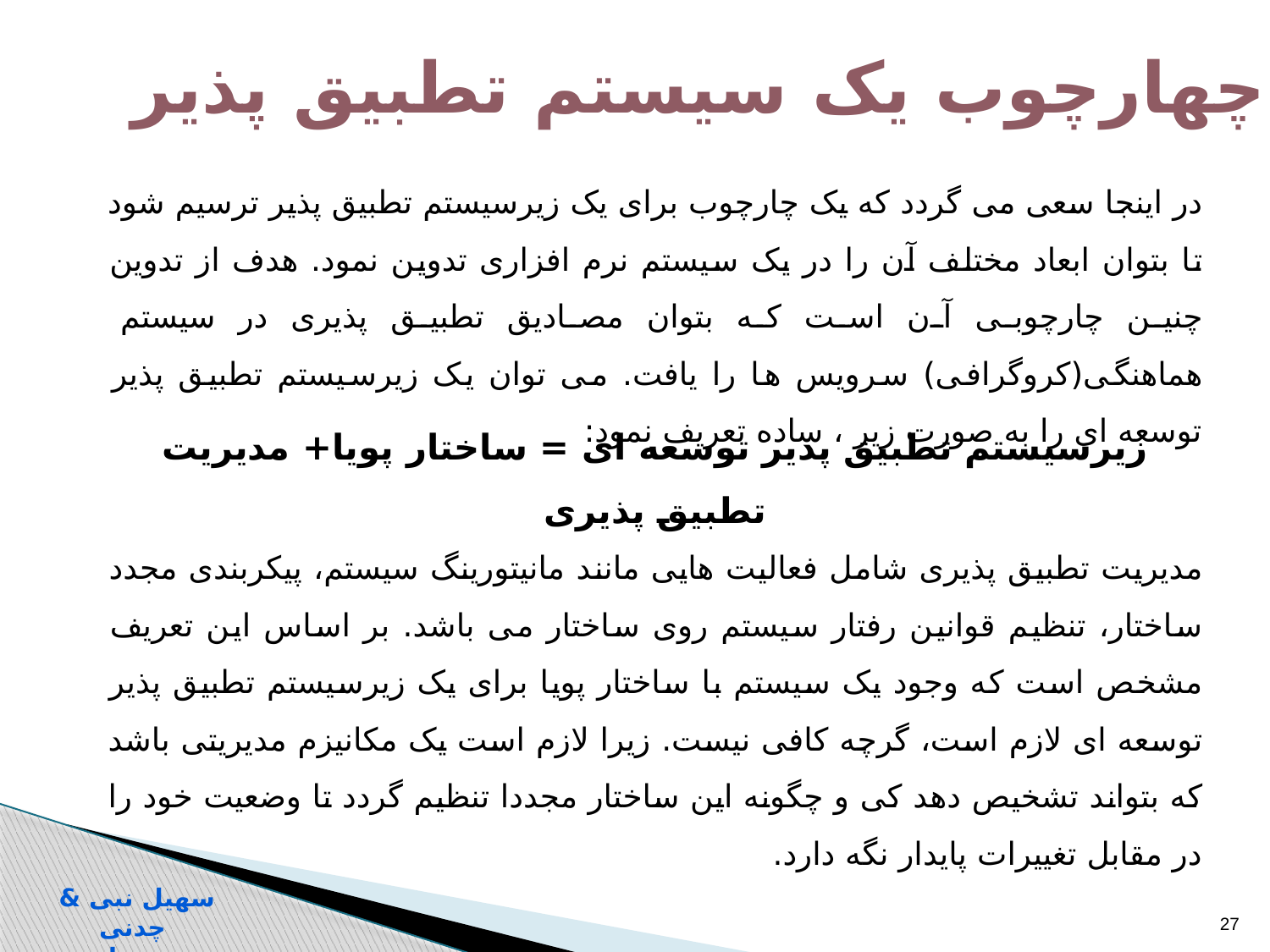

چهارچوب یک سیستم تطبیق پذیر
در اینجا سعی می گردد که یک چارچوب برای یک زیرسیستم تطبیق پذیر ترسیم شود تا بتوان ابعاد مختلف آن را در یک سیستم نرم افزاری تدوین نمود. هدف از تدوین چنین چارچوبی آن است که بتوان مصادیق تطبیق پذیری در سیستم هماهنگی(کروگرافی) سرویس ها را یافت. می توان یک زیرسیستم تطبیق پذیر توسعه ای را به صورت زیر ، ساده تعریف نمود:
زیرسیستم تطبیق پذیر توسعه ای = ساختار پویا+ مدیریت تطبیق پذیری
مدیریت تطبیق پذیری شامل فعالیت هایی مانند مانیتورینگ سیستم، پیکربندی مجدد ساختار، تنظیم قوانین رفتار سیستم روی ساختار می باشد. بر اساس این تعریف مشخص است که وجود یک سیستم با ساختار پویا برای یک زیرسیستم تطبیق پذیر توسعه ای لازم است، گرچه کافی نیست. زیرا لازم است یک مکانیزم مدیریتی باشد که بتواند تشخیص دهد کی و چگونه این ساختار مجددا تنظیم گردد تا وضعیت خود را در مقابل تغییرات پایدار نگه دارد.
سهیل نبی &  چدنی
سیستم های خود تطبیق
27